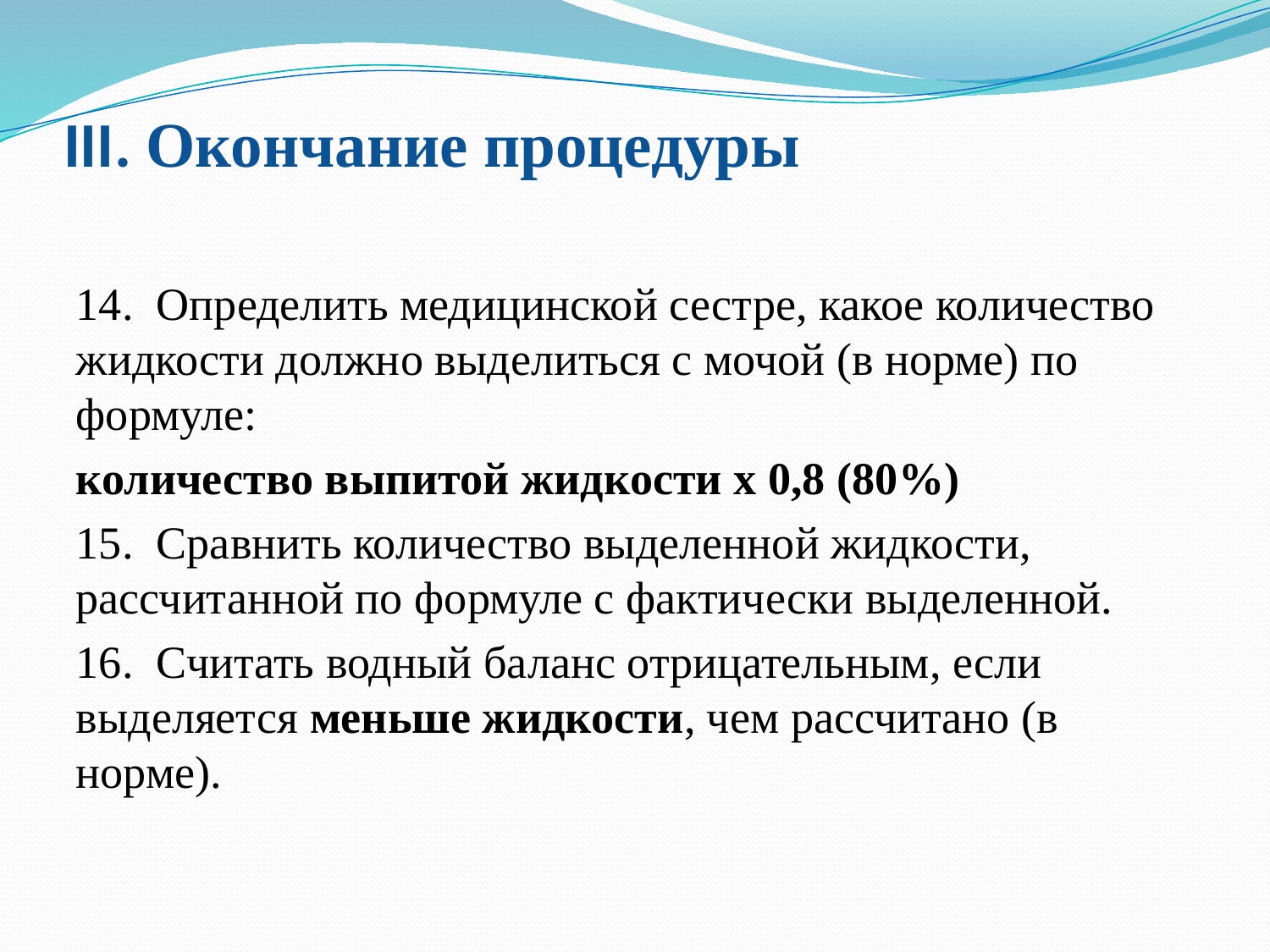

# III. Окончание процедуры
14.  Определить медицинской сестре, какое количество жидкости должно выделиться с мочой (в норме) по формуле:
количество выпитой жидкости х 0,8 (80%)
15.  Сравнить количество выделенной жидкости, рассчитанной по формуле с фактически выделенной.
16.  Считать водный баланс отрицательным, если выделяется меньше жидкости, чем рассчитано (в норме).